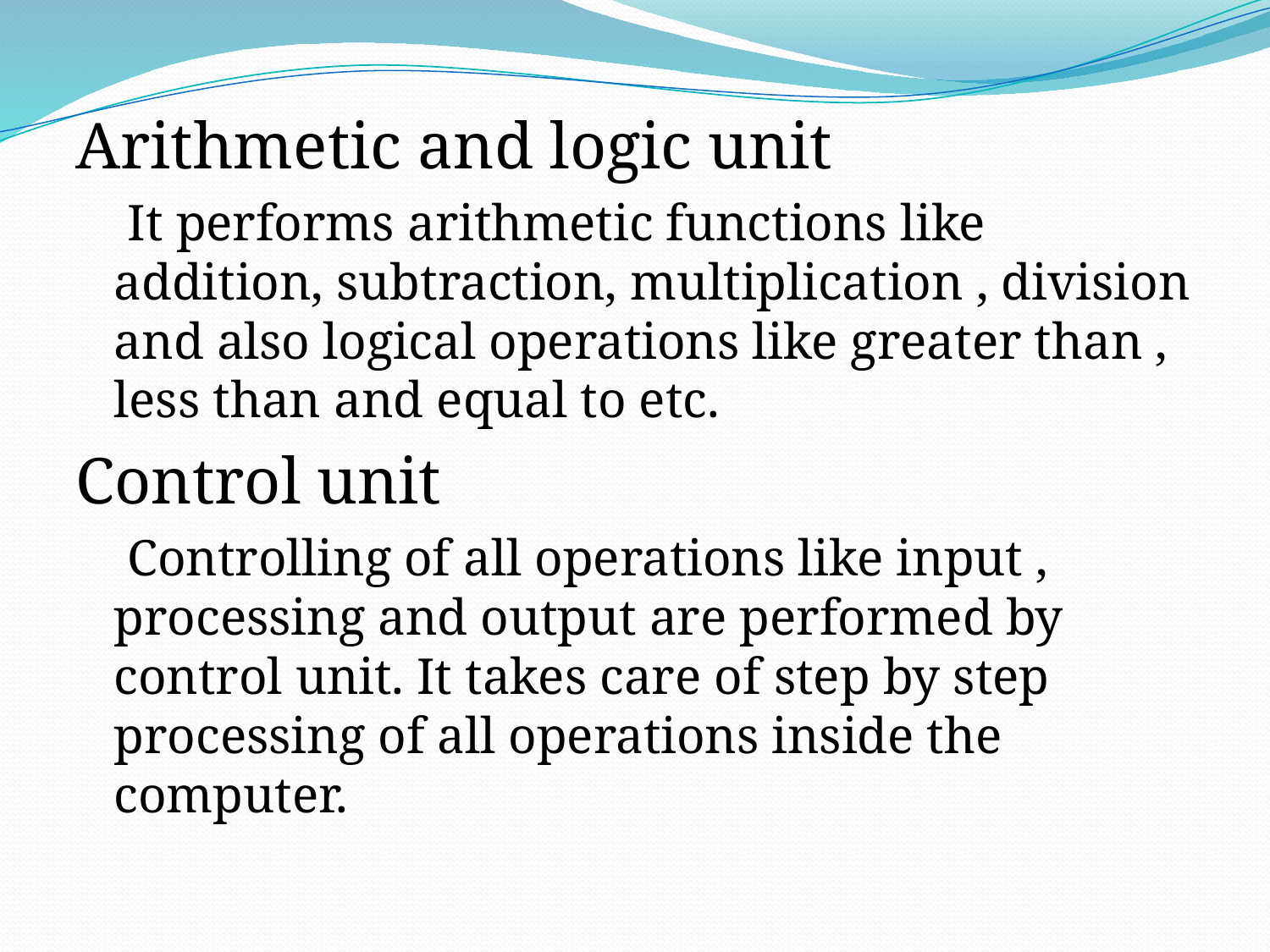

Arithmetic and logic unit
    It performs arithmetic functions like addition, subtraction, multiplication , division and also logical operations like greater than , less than and equal to etc.
Control unit
    Controlling of all operations like input , processing and output are performed by control unit. It takes care of step by step processing of all operations inside the computer.